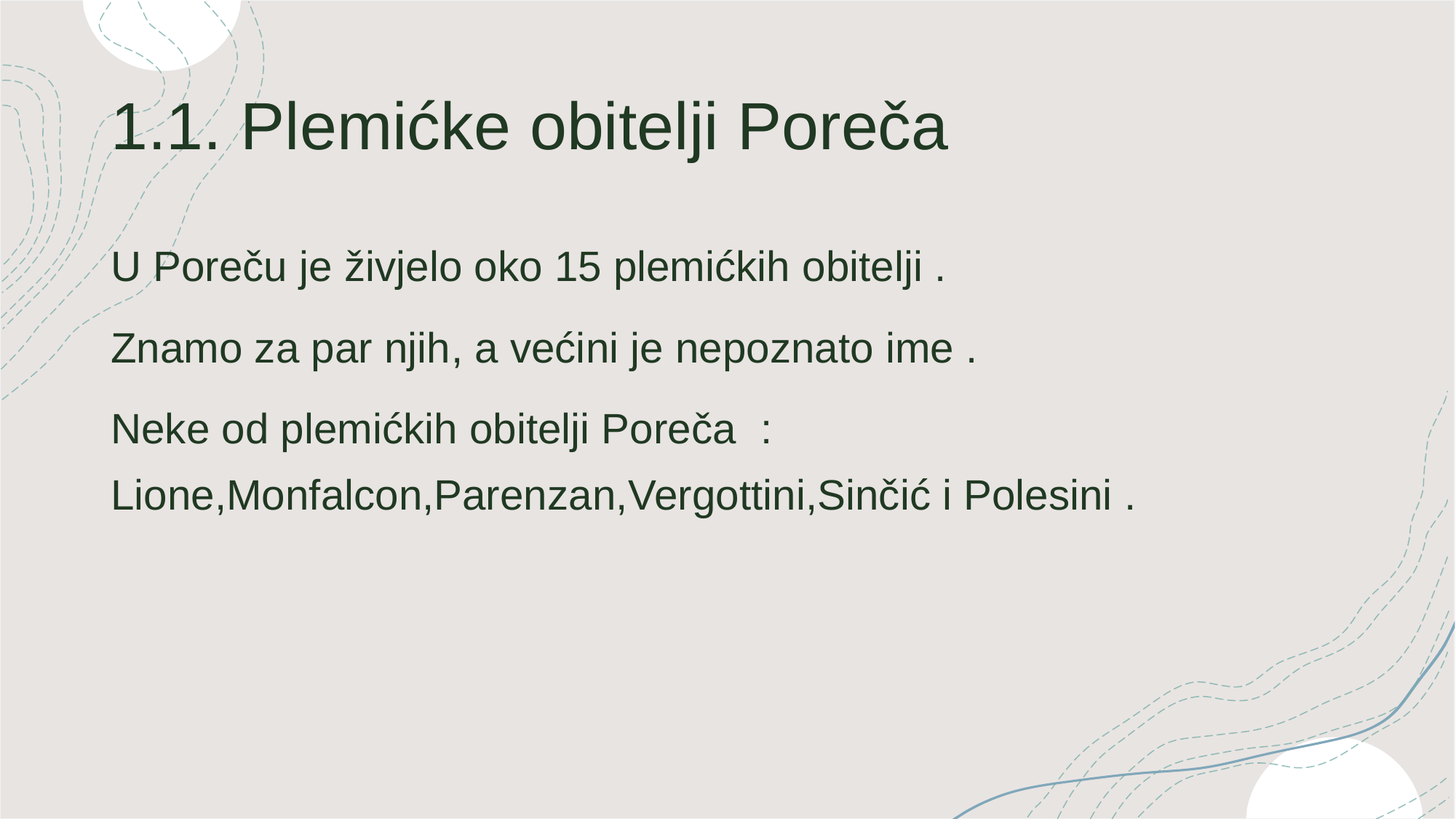

# 1.1. Plemićke obitelji Poreča
U Poreču je živjelo oko 15 plemićkih obitelji .
Znamo za par njih, a većini je nepoznato ime .
Neke od plemićkih obitelji Poreča  : Lione,Monfalcon,Parenzan,Vergottini,Sinčić i Polesini .